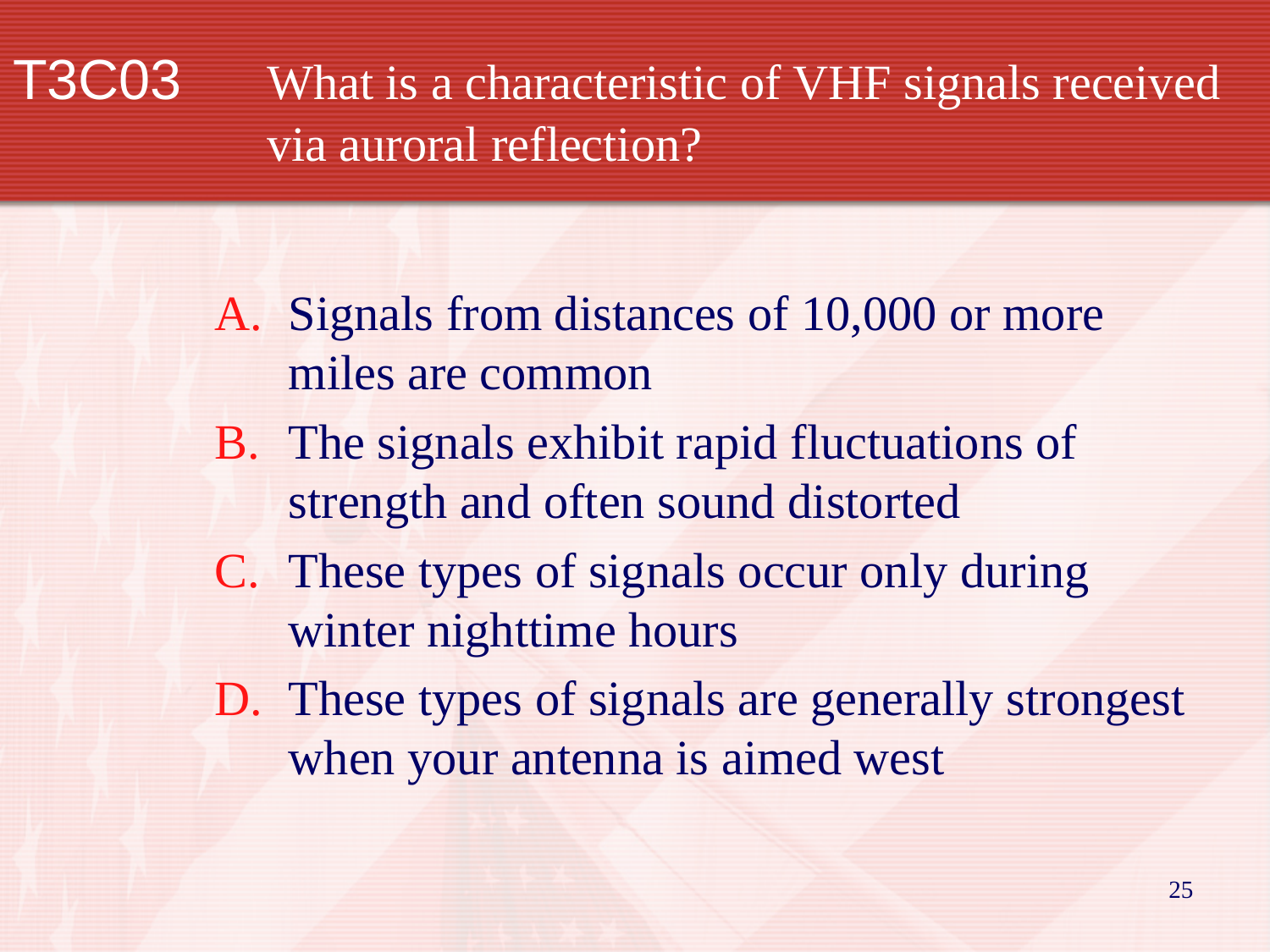

# T3C03		What is a characteristic of VHF signals received 		via auroral reflection?
Signals from distances of 10,000 or more miles are common
The signals exhibit rapid fluctuations of strength and often sound distorted
These types of signals occur only during winter nighttime hours
These types of signals are generally strongest when your antenna is aimed west
25